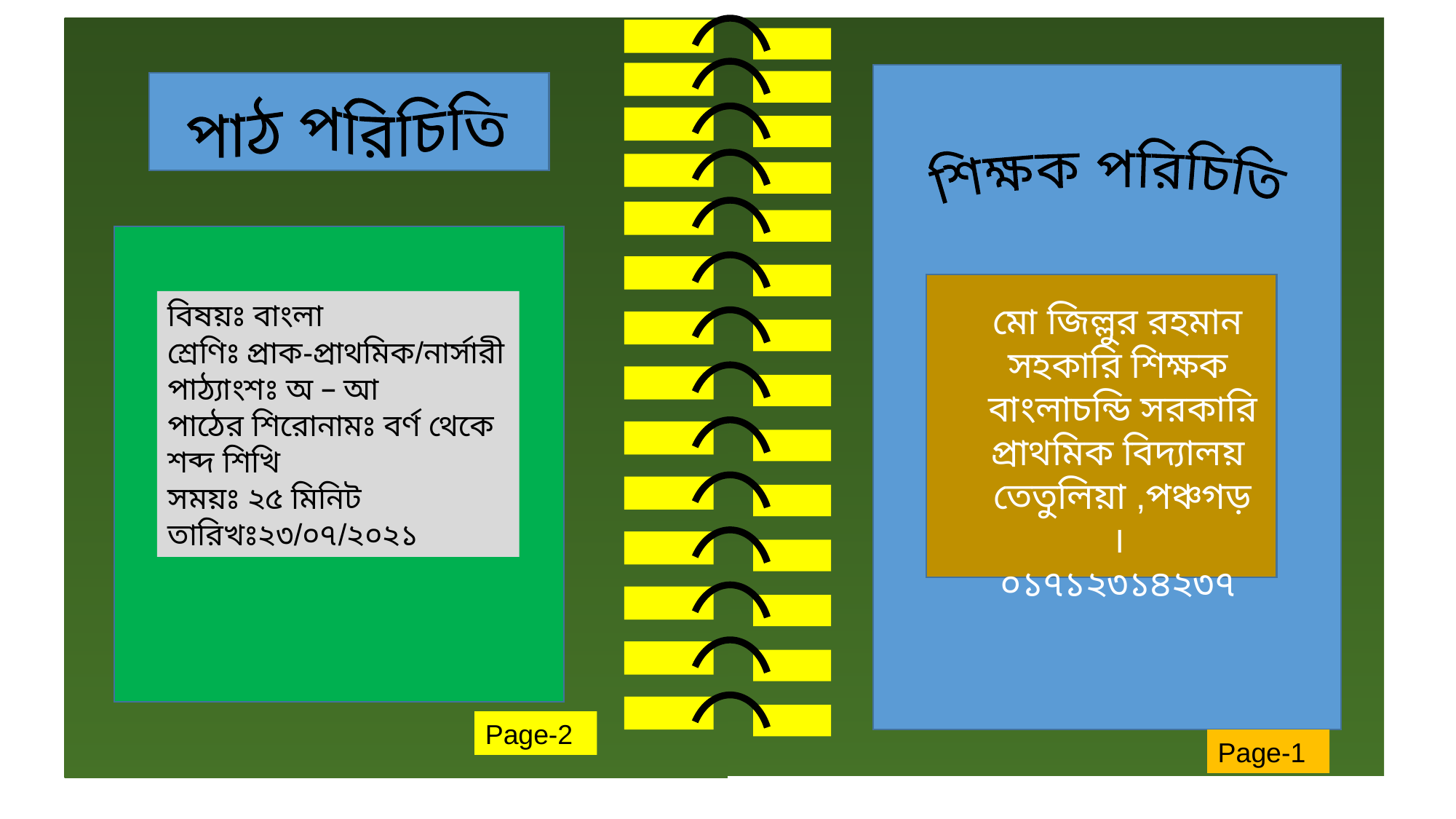

পাঠ পরিচিতি

শিক্ষক পরিচিতি

বিষয়ঃ বাংলা
শ্রেণিঃ প্রাক-প্রাথমিক/নার্সারী
পাঠ্যাংশঃ অ – আ
পাঠের শিরোনামঃ বর্ণ থেকে শব্দ শিখি
সময়ঃ ২৫ মিনিট
তারিখঃ২৩/০৭/২০২১
মো জিল্লুর রহমান
সহকারি শিক্ষক
বাংলাচন্ডি সরকারি প্রাথমিক বিদ্যালয়
তেতুলিয়া ,পঞ্চগড় ।
০১৭১২৩১৪২৩৭

Page-2
Page-1